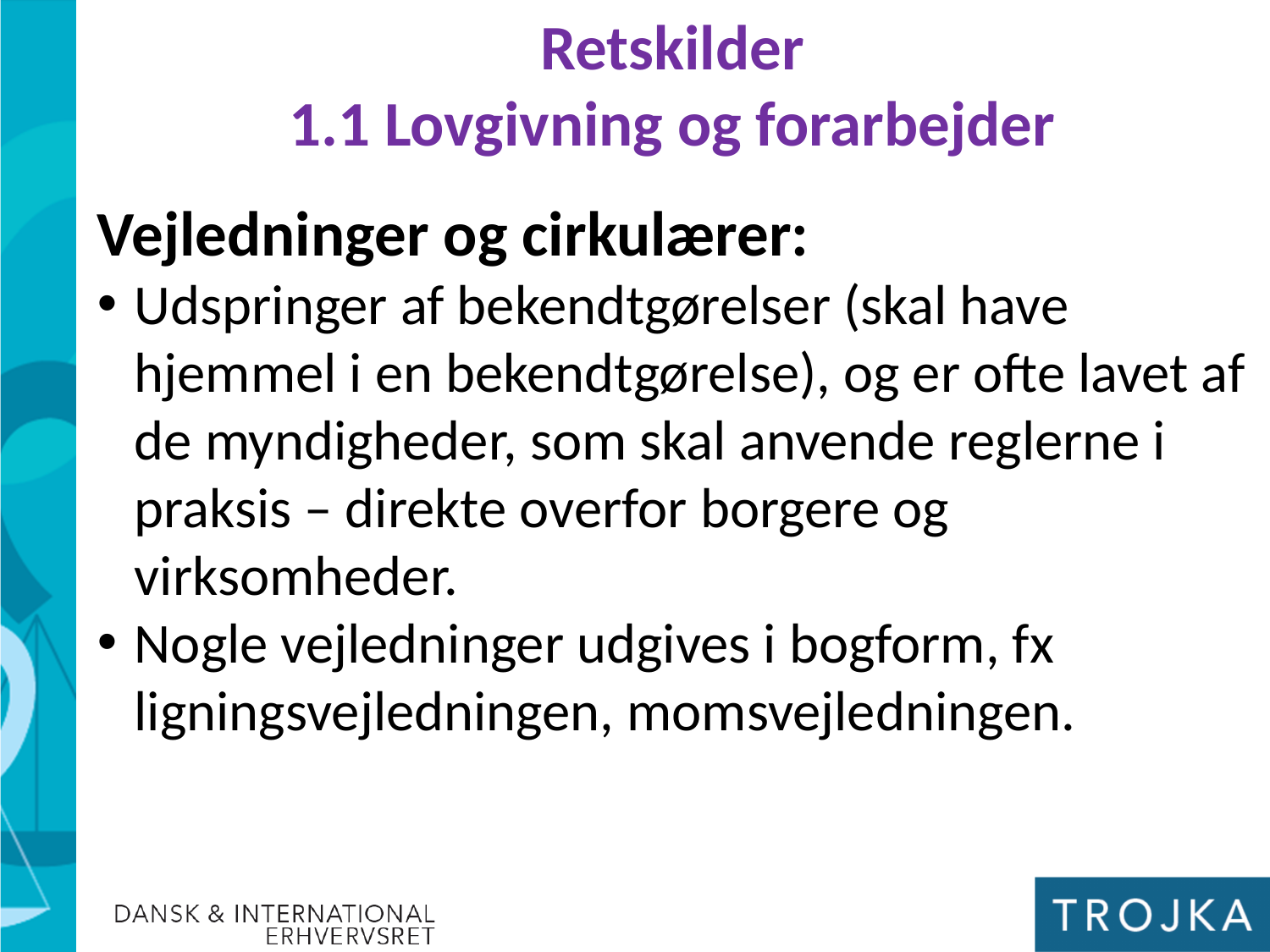

Retskilder
1.1 Lovgivning og forarbejder
Vejledninger og cirkulærer:
Udspringer af bekendtgørelser (skal have hjemmel i en bekendtgørelse), og er ofte lavet af de myndigheder, som skal anvende reglerne i praksis – direkte overfor borgere og virksomheder.
Nogle vejledninger udgives i bogform, fx ligningsvejledningen, momsvejledningen.